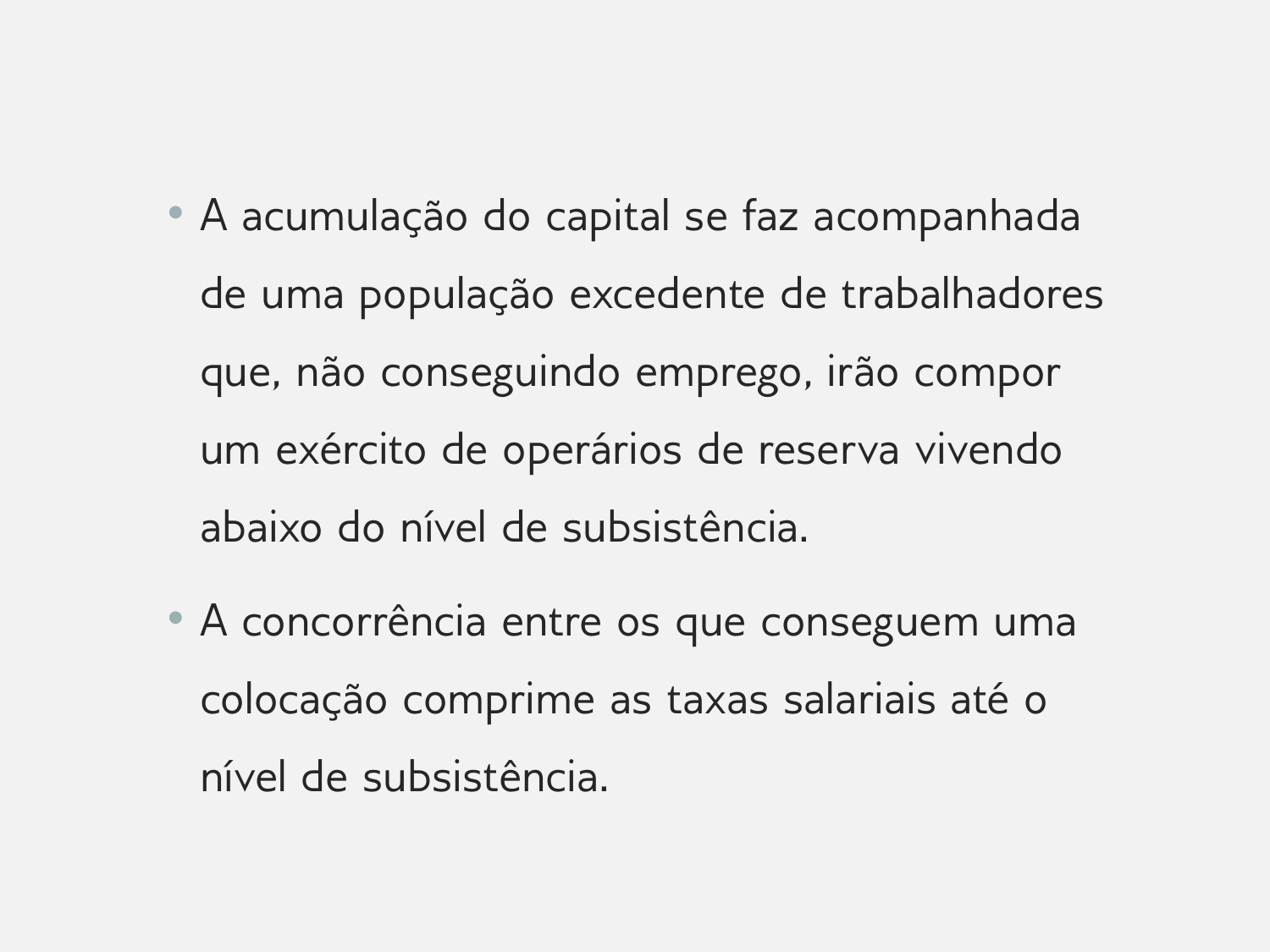

A acumulação do capital se faz acompanhada de uma população excedente de trabalhadores que, não conseguindo emprego, irão compor um exército de operários de reserva vivendo abaixo do nível de subsistência.
A concorrência entre os que conseguem uma colocação comprime as taxas salariais até o nível de subsistência.